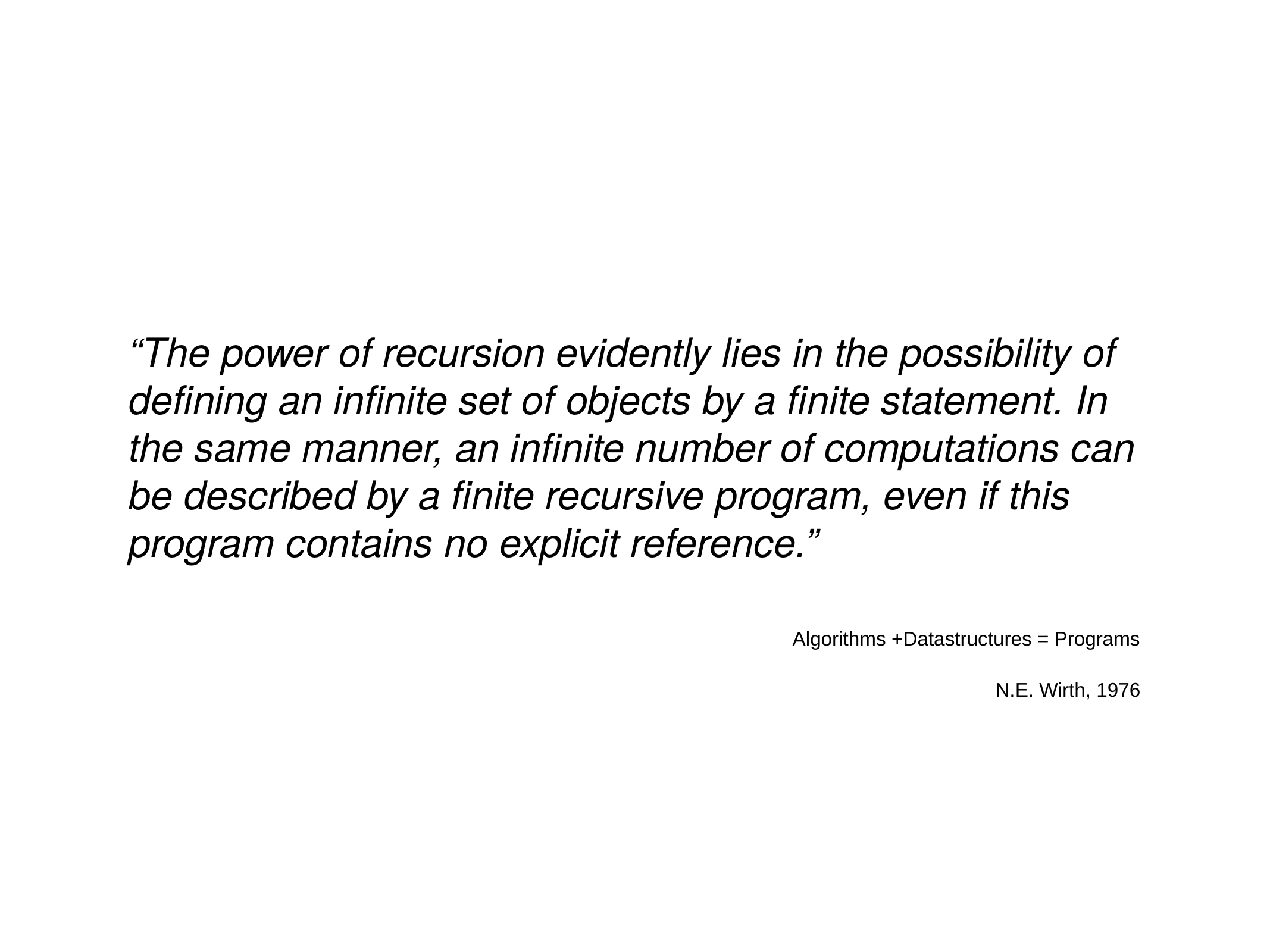

“The power of recursion evidently lies in the possibility of defining an infinite set of objects by a finite statement. In the same manner, an infinite number of computations can be described by a finite recursive program, even if this program contains no explicit reference.”
Algorithms +Datastructures = Programs
N.E. Wirth, 1976